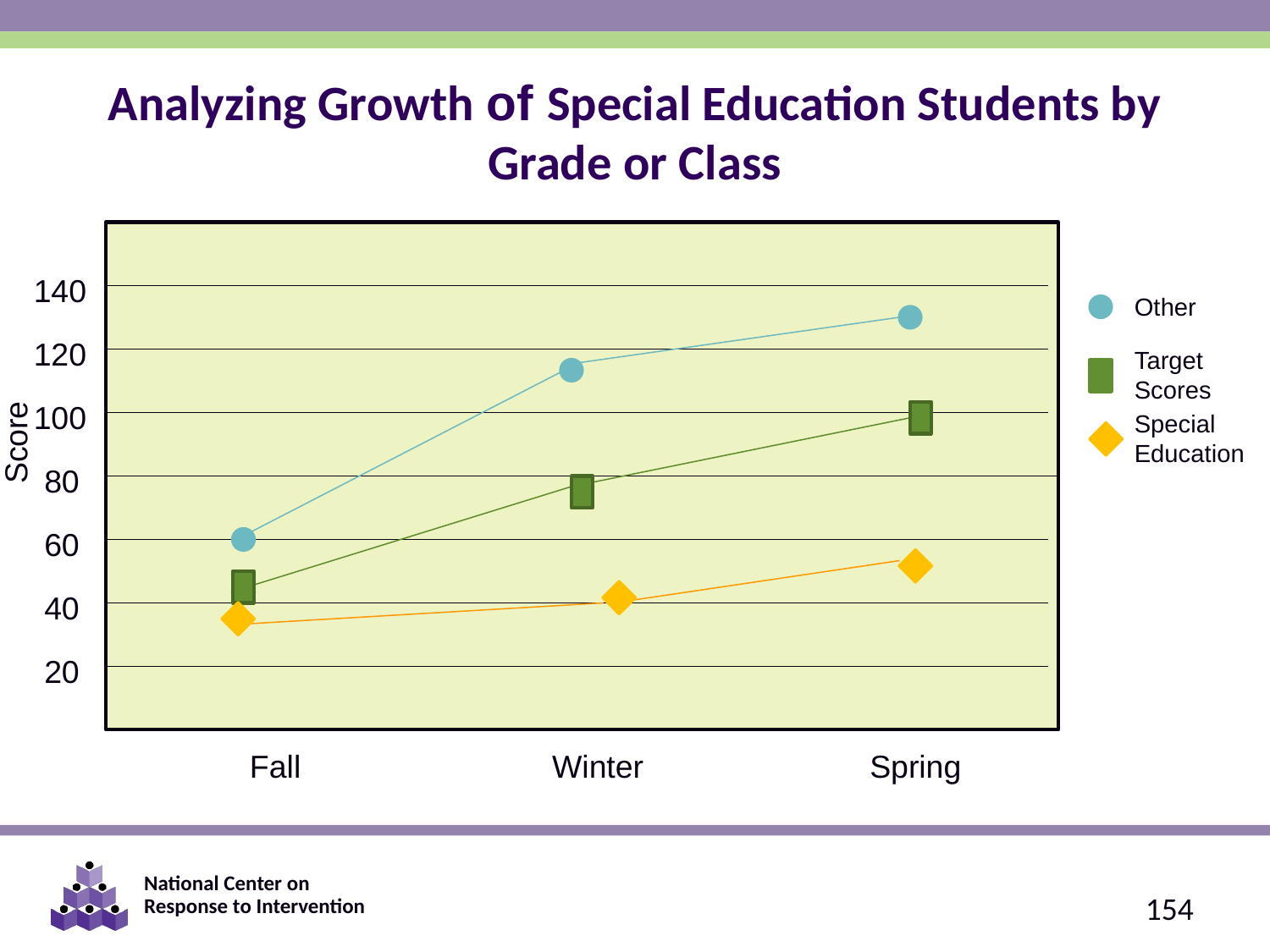

Analyzing Growth of Special Education Students by Grade or Class

140
Other

120
Target Scores

Score
100

Special Education

80

60

40

20
Fall
Winter
Spring
154